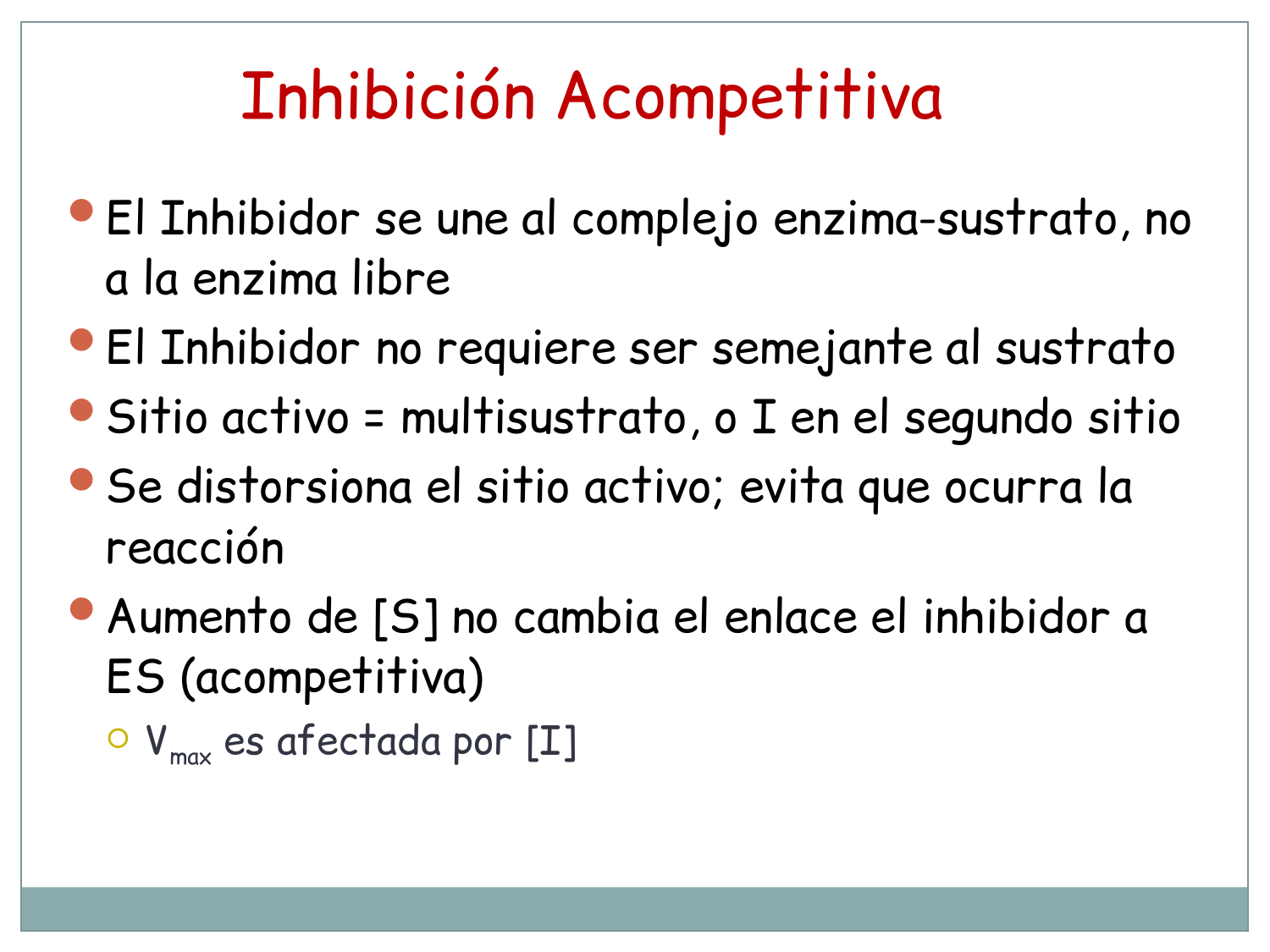

Inhibición Acompetitiva
El Inhibidor se une al complejo enzima-sustrato, no a la enzima libre
El Inhibidor no requiere ser semejante al sustrato
Sitio activo = multisustrato, o I en el segundo sitio
Se distorsiona el sitio activo; evita que ocurra la reacción
Aumento de [S] no cambia el enlace el inhibidor a ES (acompetitiva)
Vmax es afectada por [I]